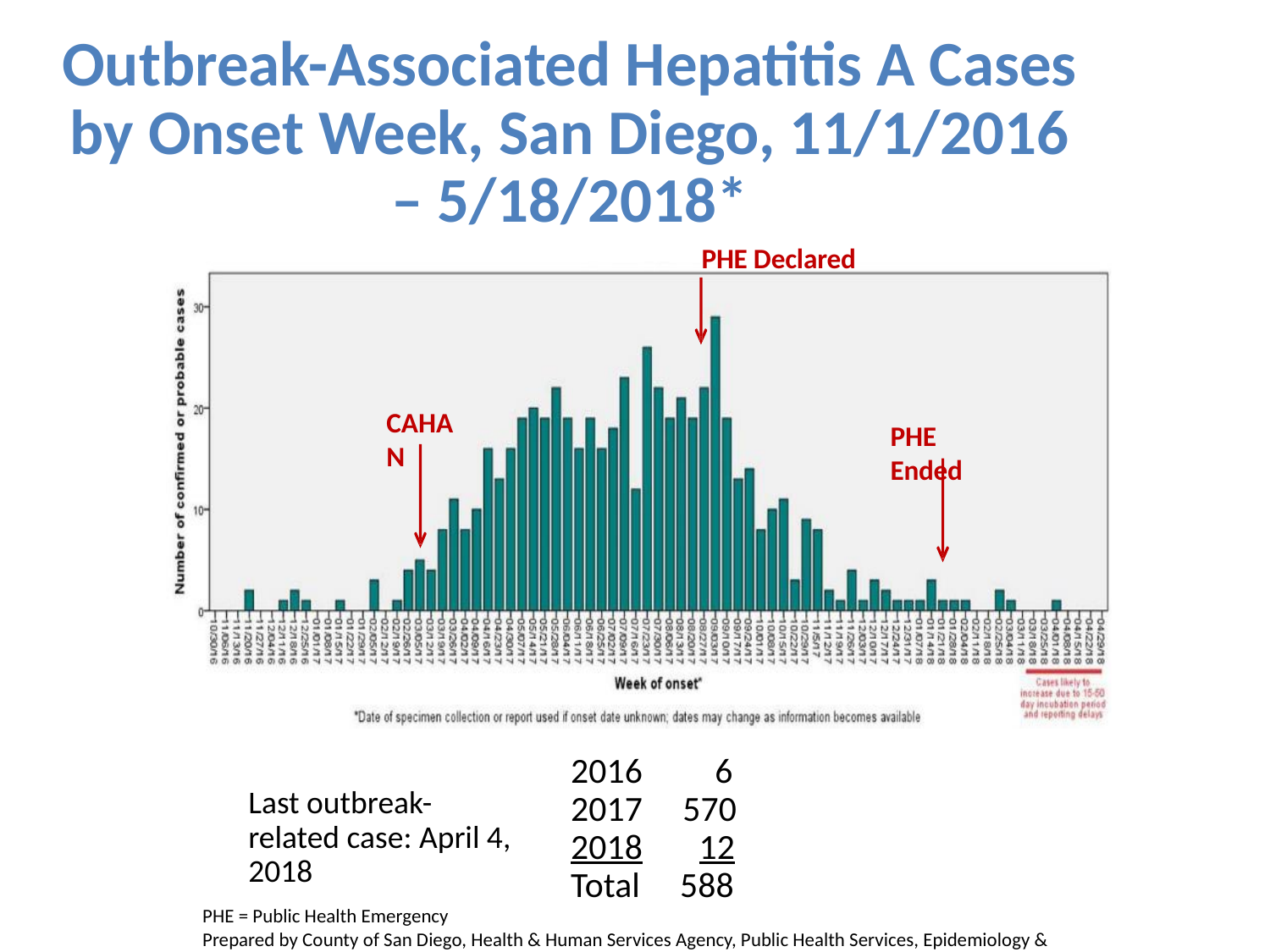

Outbreak-Associated Hepatitis A Cases by Onset Week, San Diego, 11/1/2016 – 5/18/2018*
PHE Declared

CAHAN
PHE Ended

2016         6
2017     570
2018       12
Total     588
Last outbreak-related case: April 4, 2018
PHE = Public Health Emergency
Prepared by County of San Diego, Health & Human Services Agency, Public Health Services, Epidemiology & Immunization Services, 05/18/18